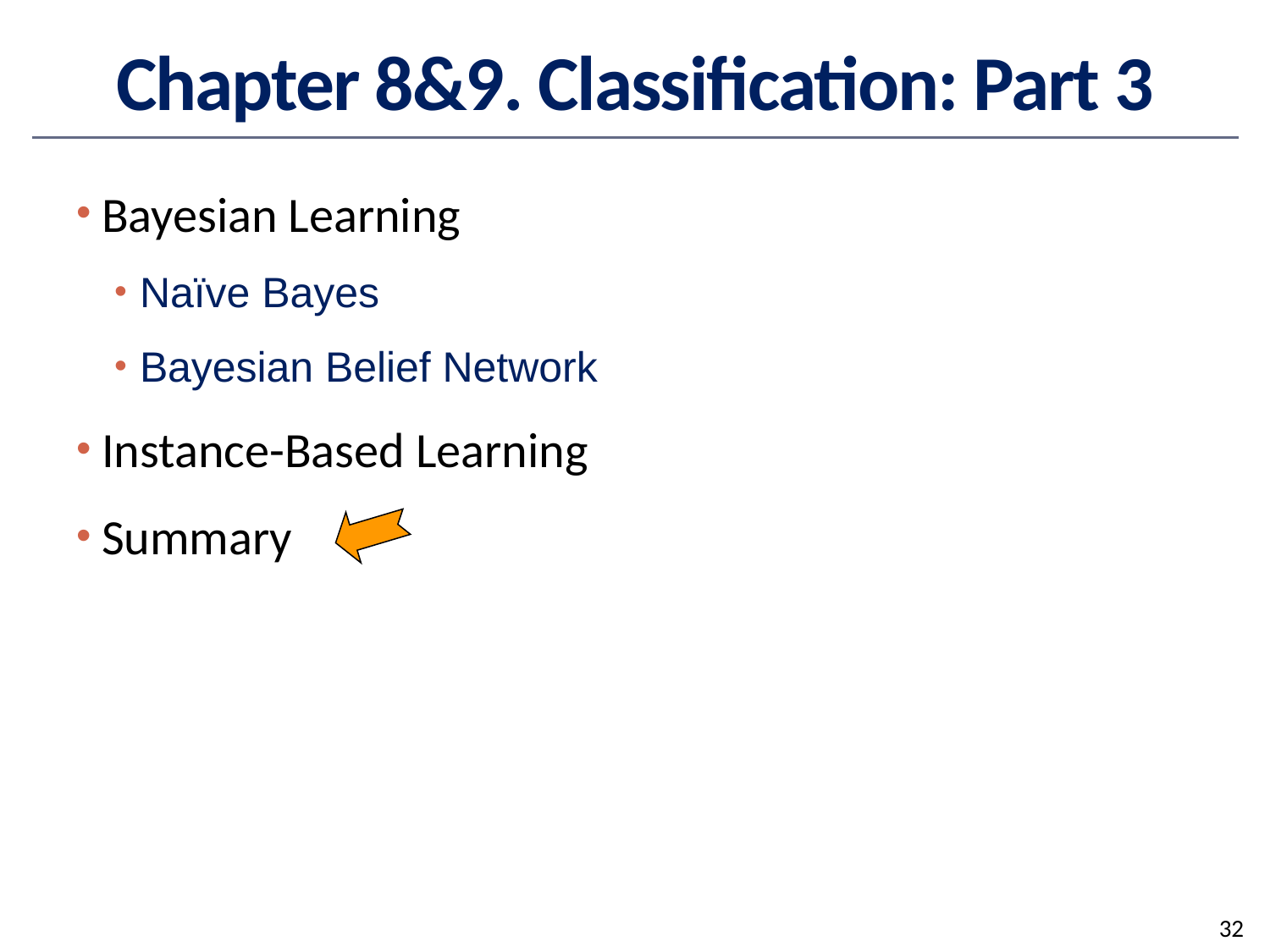

# Chapter 8&9. Classification: Part 3
Bayesian Learning
Naïve Bayes
Bayesian Belief Network
Instance-Based Learning
Summary

32